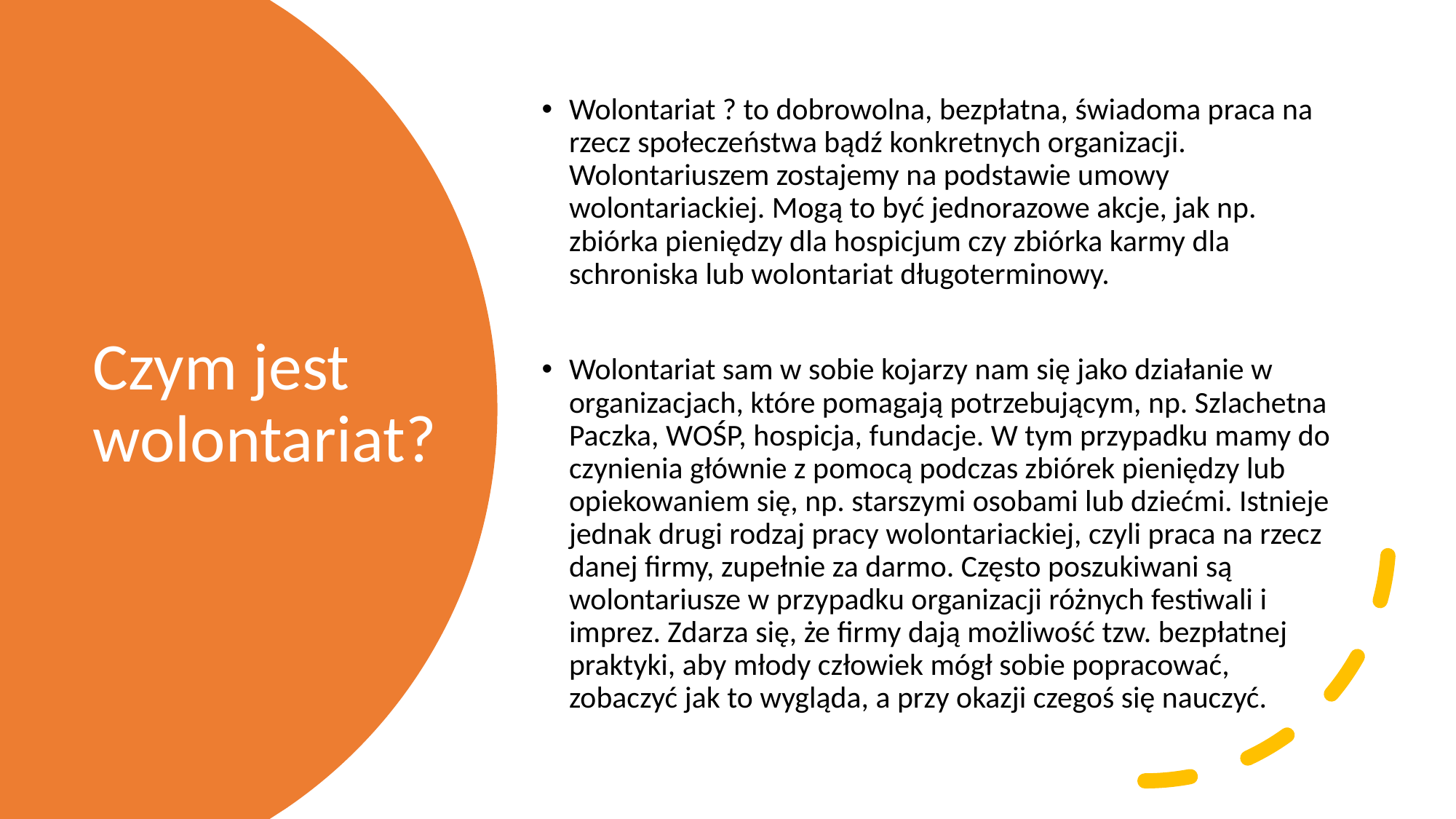

Wolontariat ? to dobrowolna, bezpłatna, świadoma praca na rzecz społeczeństwa bądź konkretnych organizacji. Wolontariuszem zostajemy na podstawie umowy wolontariackiej. Mogą to być jednorazowe akcje, jak np. zbiórka pieniędzy dla hospicjum czy zbiórka karmy dla schroniska lub wolontariat długoterminowy.

Wolontariat sam w sobie kojarzy nam się jako działanie w organizacjach, które pomagają potrzebującym, np. Szlachetna Paczka, WOŚP, hospicja, fundacje. W tym przypadku mamy do czynienia głównie z pomocą podczas zbiórek pieniędzy lub opiekowaniem się, np. starszymi osobami lub dziećmi. Istnieje jednak drugi rodzaj pracy wolontariackiej, czyli praca na rzecz danej firmy, zupełnie za darmo. Często poszukiwani są wolontariusze w przypadku organizacji różnych festiwali i imprez. Zdarza się, że firmy dają możliwość tzw. bezpłatnej praktyki, aby młody człowiek mógł sobie popracować, zobaczyć jak to wygląda, a przy okazji czegoś się nauczyć.
# Czym jest wolontariat?